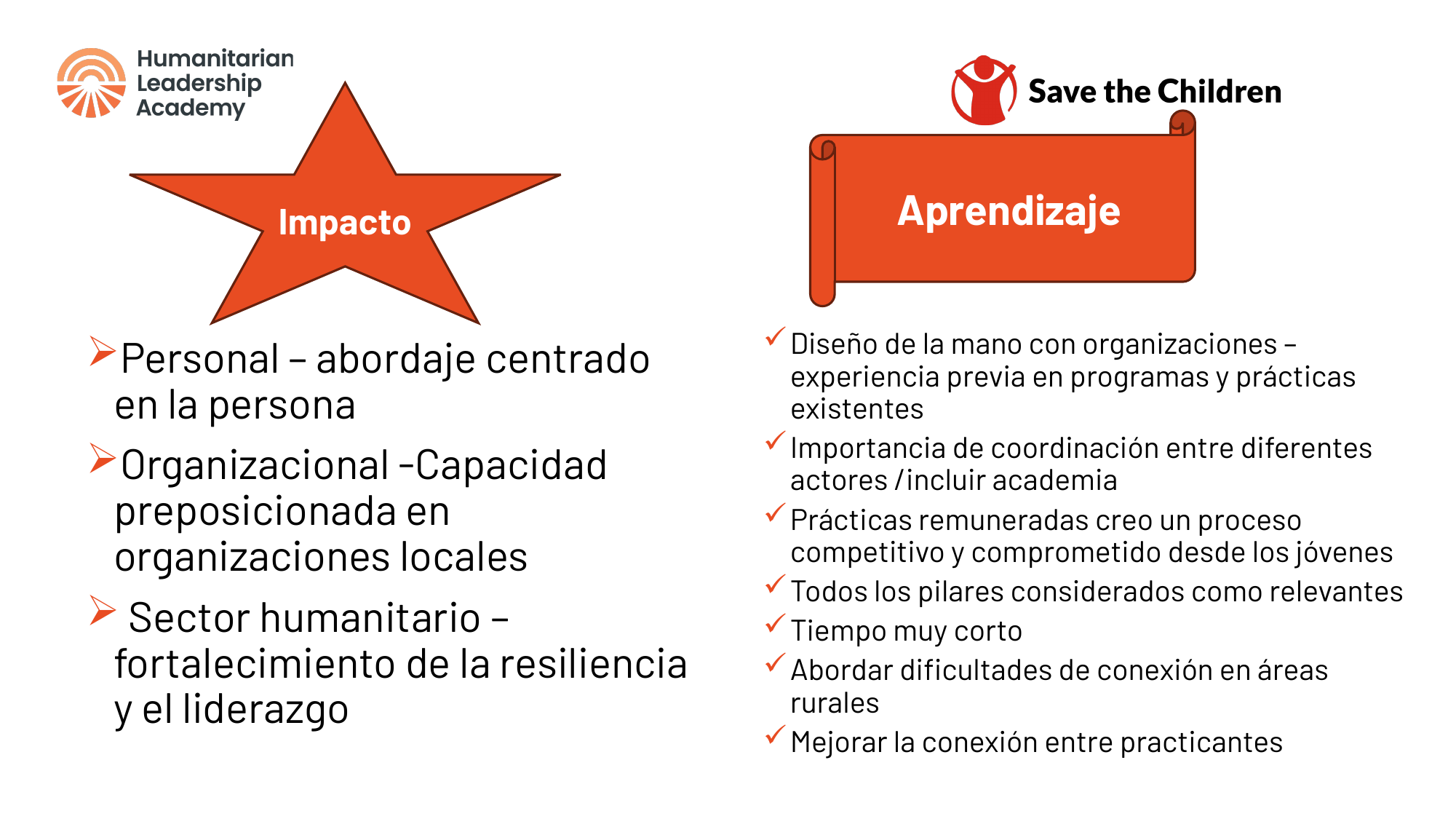

Impacto
Aprendizaje
Diseño de la mano con organizaciones – experiencia previa en programas y prácticas existentes
Importancia de coordinación entre diferentes actores /incluir academia
Prácticas remuneradas creo un proceso competitivo y comprometido desde los jóvenes
Todos los pilares considerados como relevantes
Tiempo muy corto
Abordar dificultades de conexión en áreas rurales
Mejorar la conexión entre practicantes

Personal – abordaje centrado en la persona
Organizacional -Capacidad preposicionada en organizaciones locales
 Sector humanitario – fortalecimiento de la resiliencia y el liderazgo